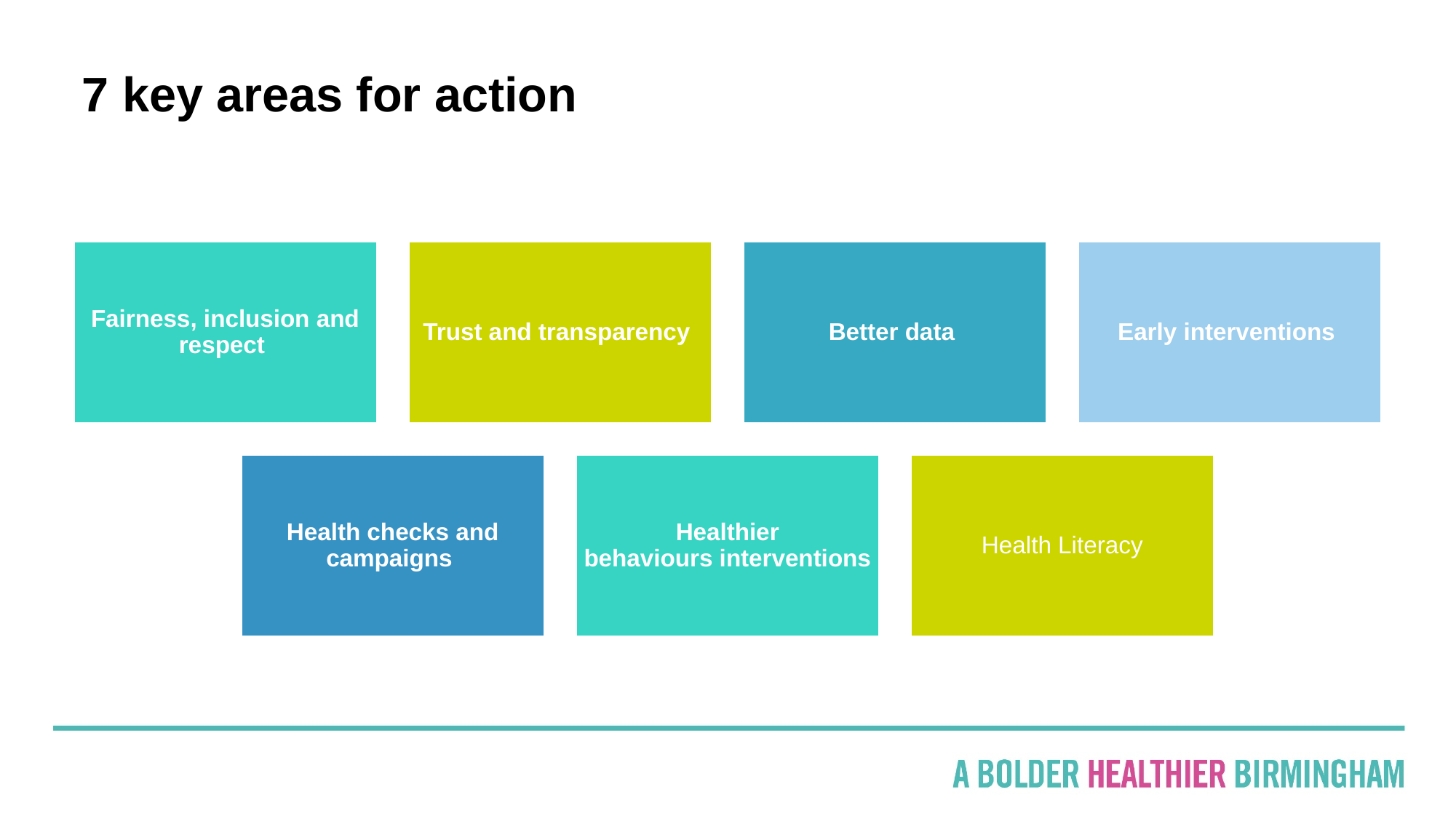

# 7 key areas for action
Fairness, inclusion and respect
Trust and transparency
Better data
Early interventions
Health checks and campaigns
Healthier behaviours interventions
Health Literacy